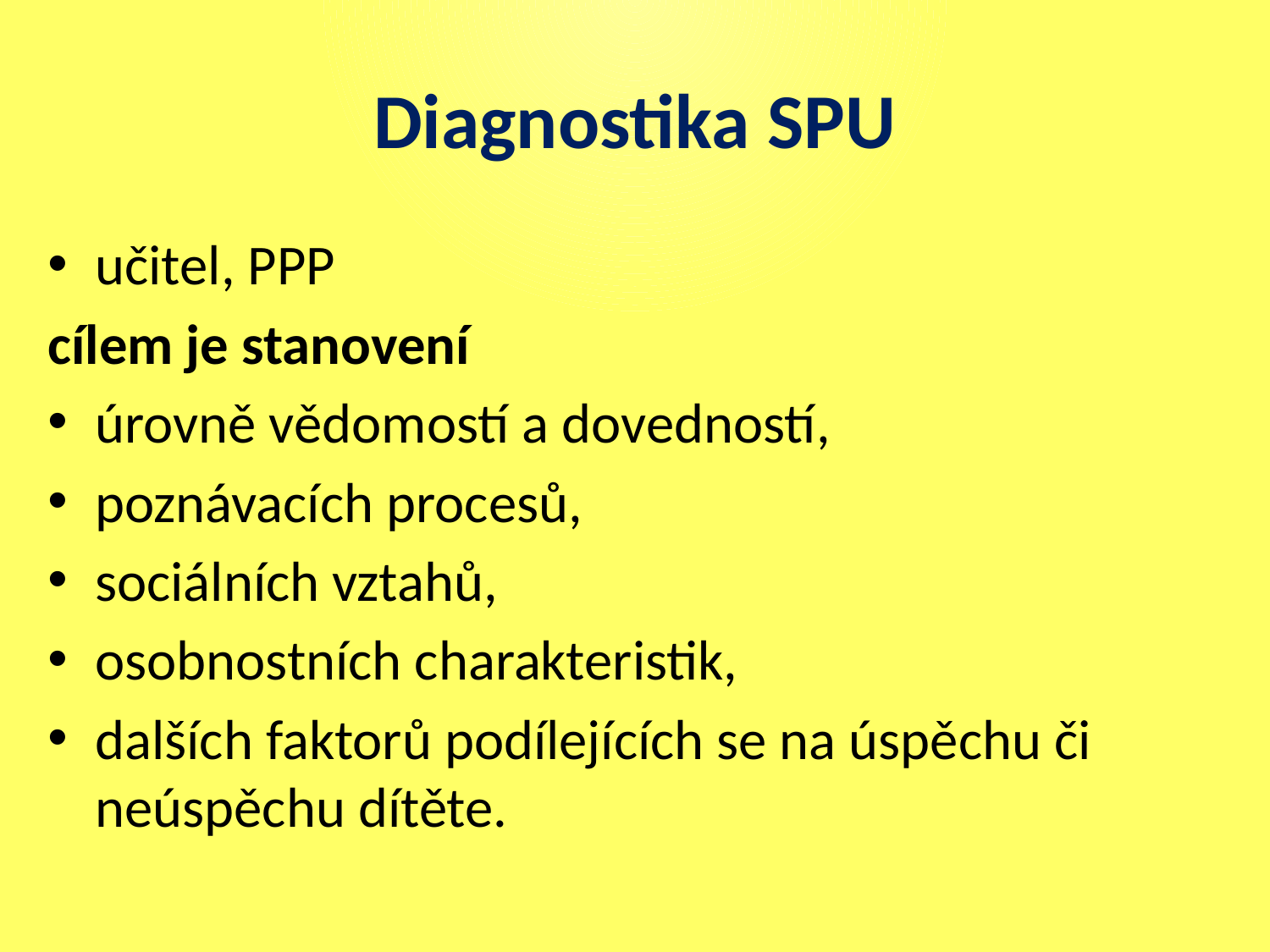

# Diagnostika SPU
učitel, PPP
cílem je stanovení
úrovně vědomostí a dovedností,
poznávacích procesů,
sociálních vztahů,
osobnostních charakteristik,
dalších faktorů podílejících se na úspěchu či neúspěchu dítěte.